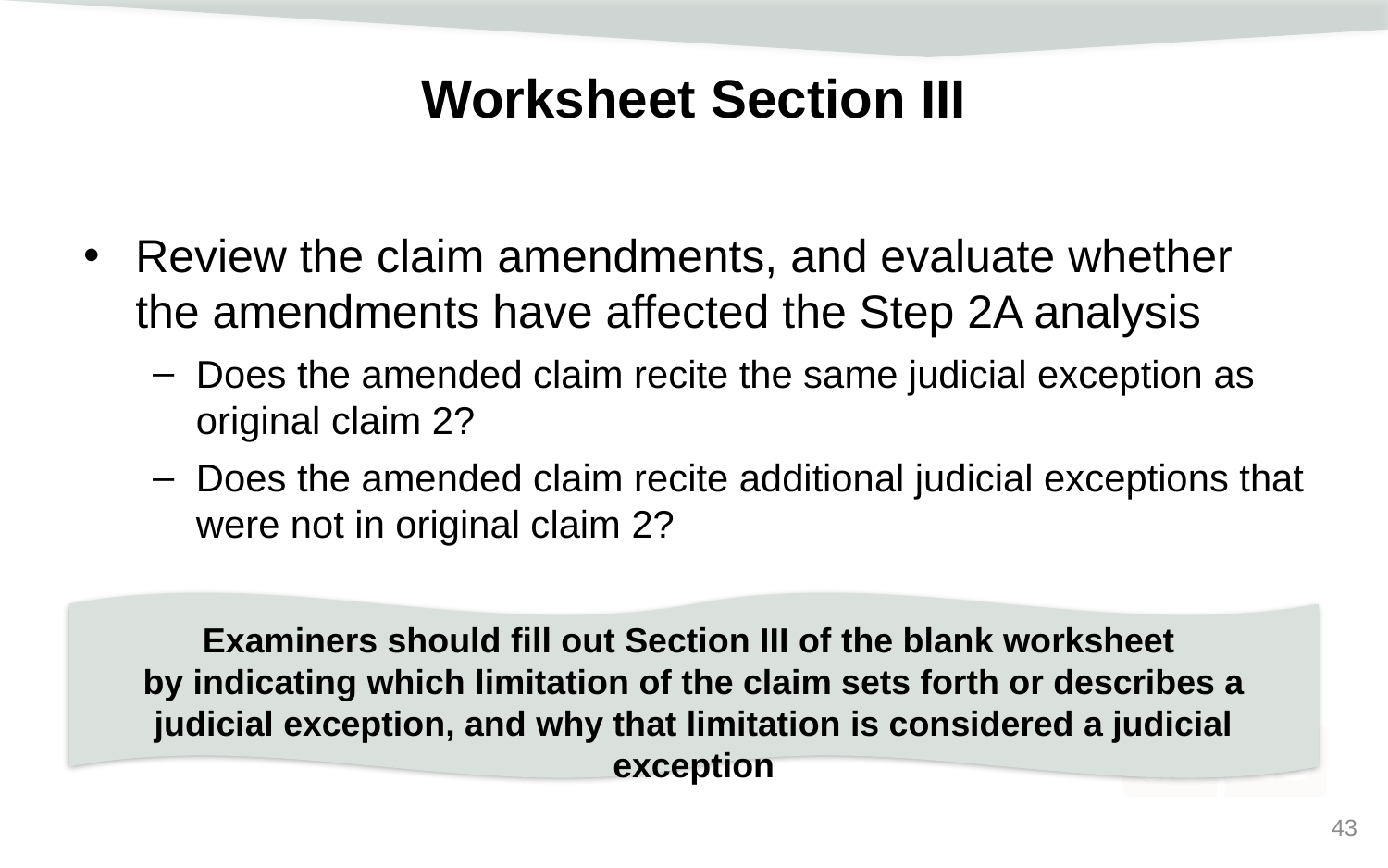

# Worksheet Section III
Review the claim amendments, and evaluate whether the amendments have affected the Step 2A analysis
Does the amended claim recite the same judicial exception as original claim 2?
Does the amended claim recite additional judicial exceptions that were not in original claim 2?

Examiners should fill out Section III of the blank worksheet
by indicating which limitation of the claim sets forth or describes a judicial exception, and why that limitation is considered a judicial exception

43